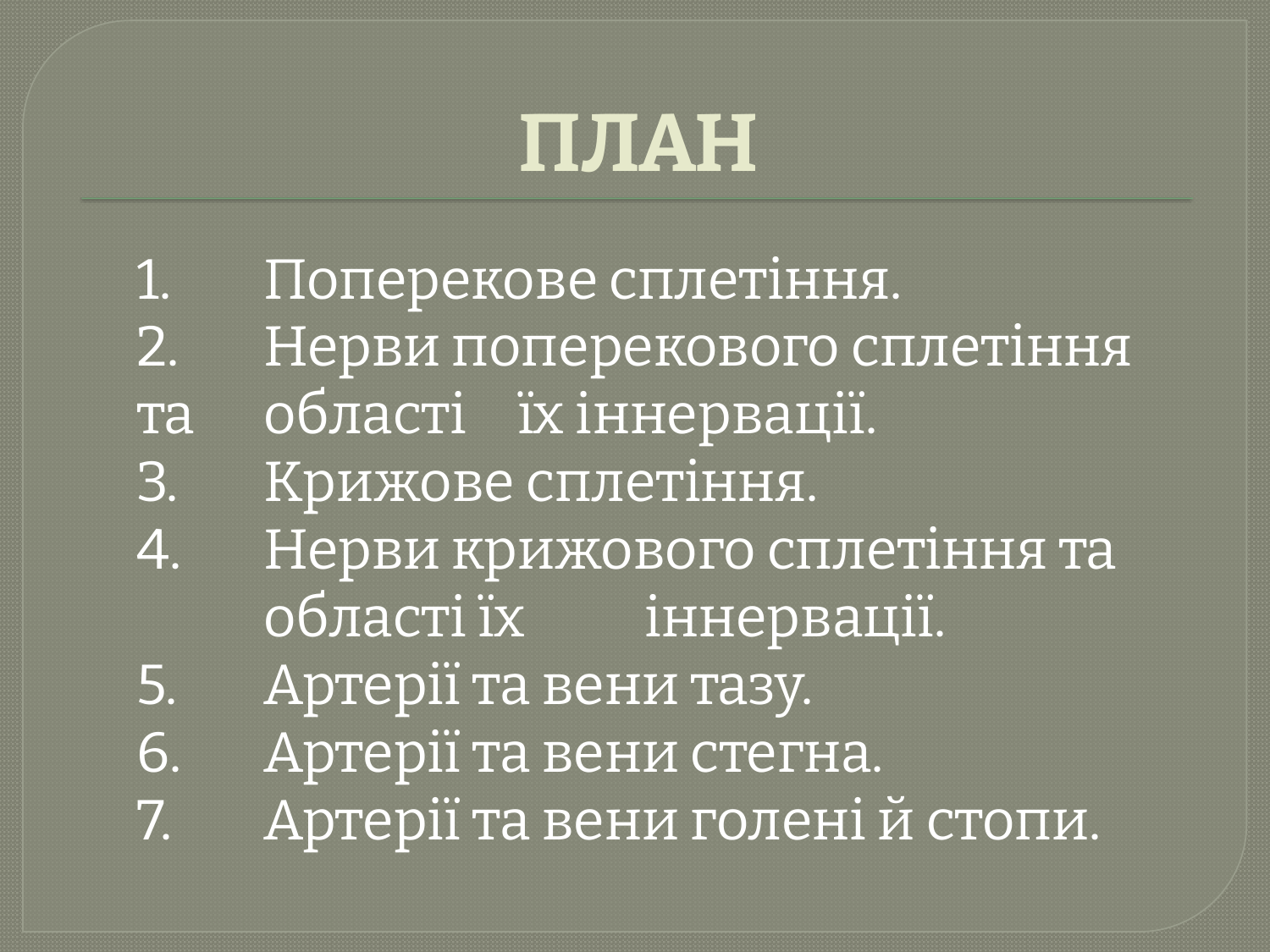

# ПЛАН
1. 	Поперекове сплетіння.
2. 	Нерви поперекового сплетіння та 	області 	їх іннервації.
3. 	Крижове сплетіння.
4. 	Нерви крижового сплетіння та 	області їх 	іннервації.
5. 	Артерії та вени тазу.
6. 	Артерії та вени стегна.
7. 	Артерії та вени голені й стопи.